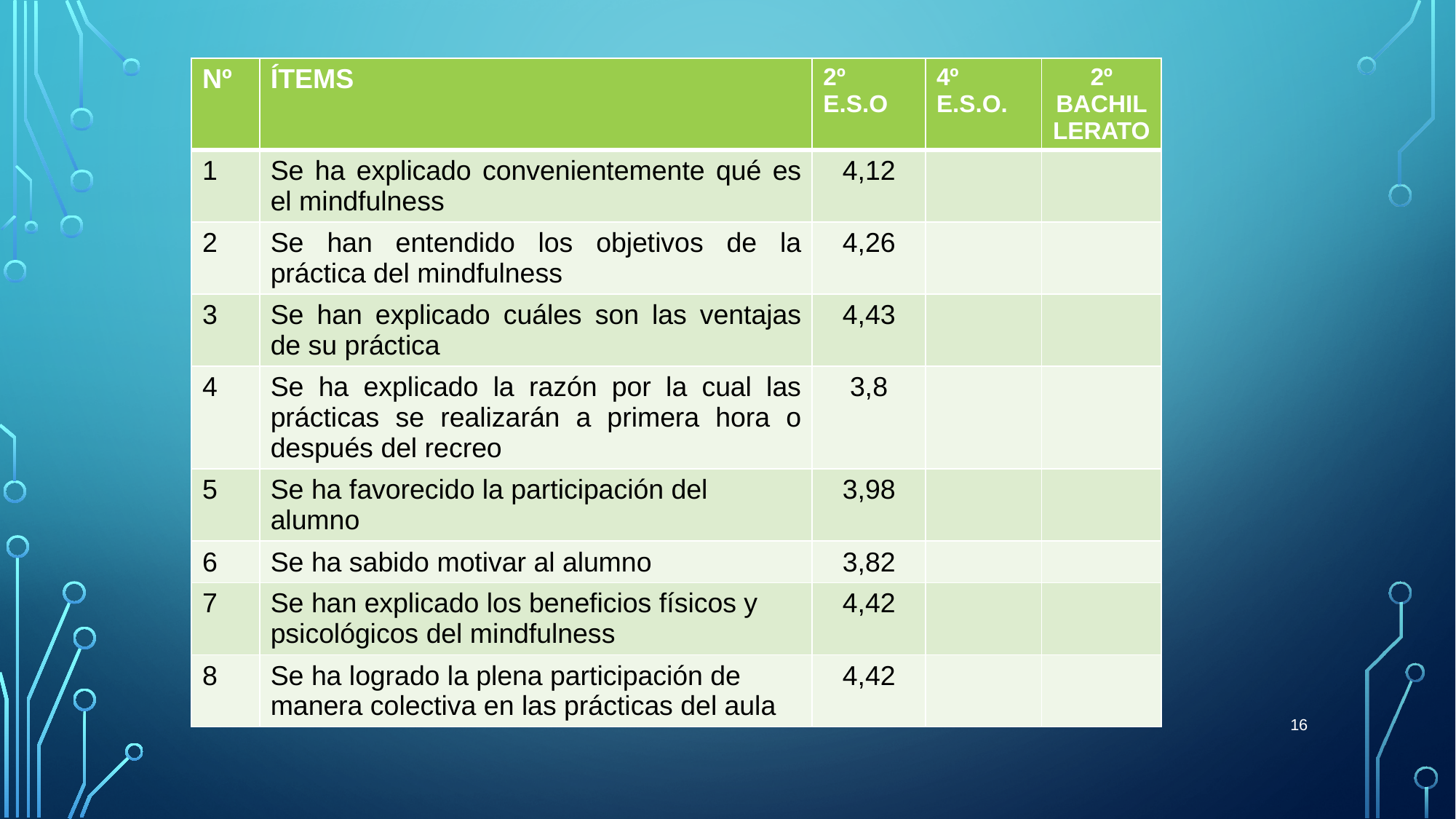

#
| Nº | ÍTEMS | 2º E.S.O | 4º E.S.O. | 2º BACHILLERATO |
| --- | --- | --- | --- | --- |
| 1 | Se ha explicado convenientemente qué es el mindfulness | 4,12 |  |  |
| 2 | Se han entendido los objetivos de la práctica del mindfulness | 4,26 |  |  |
| 3 | Se han explicado cuáles son las ventajas de su práctica | 4,43 |  |  |
| 4 | Se ha explicado la razón por la cual las prácticas se realizarán a primera hora o después del recreo | 3,8 |  |  |
| 5 | Se ha favorecido la participación del alumno | 3,98 |  |  |
| 6 | Se ha sabido motivar al alumno | 3,82 |  |  |
| 7 | Se han explicado los beneficios físicos y psicológicos del mindfulness | 4,42 |  |  |
| 8 | Se ha logrado la plena participación de manera colectiva en las prácticas del aula | 4,42 |  |  |

16